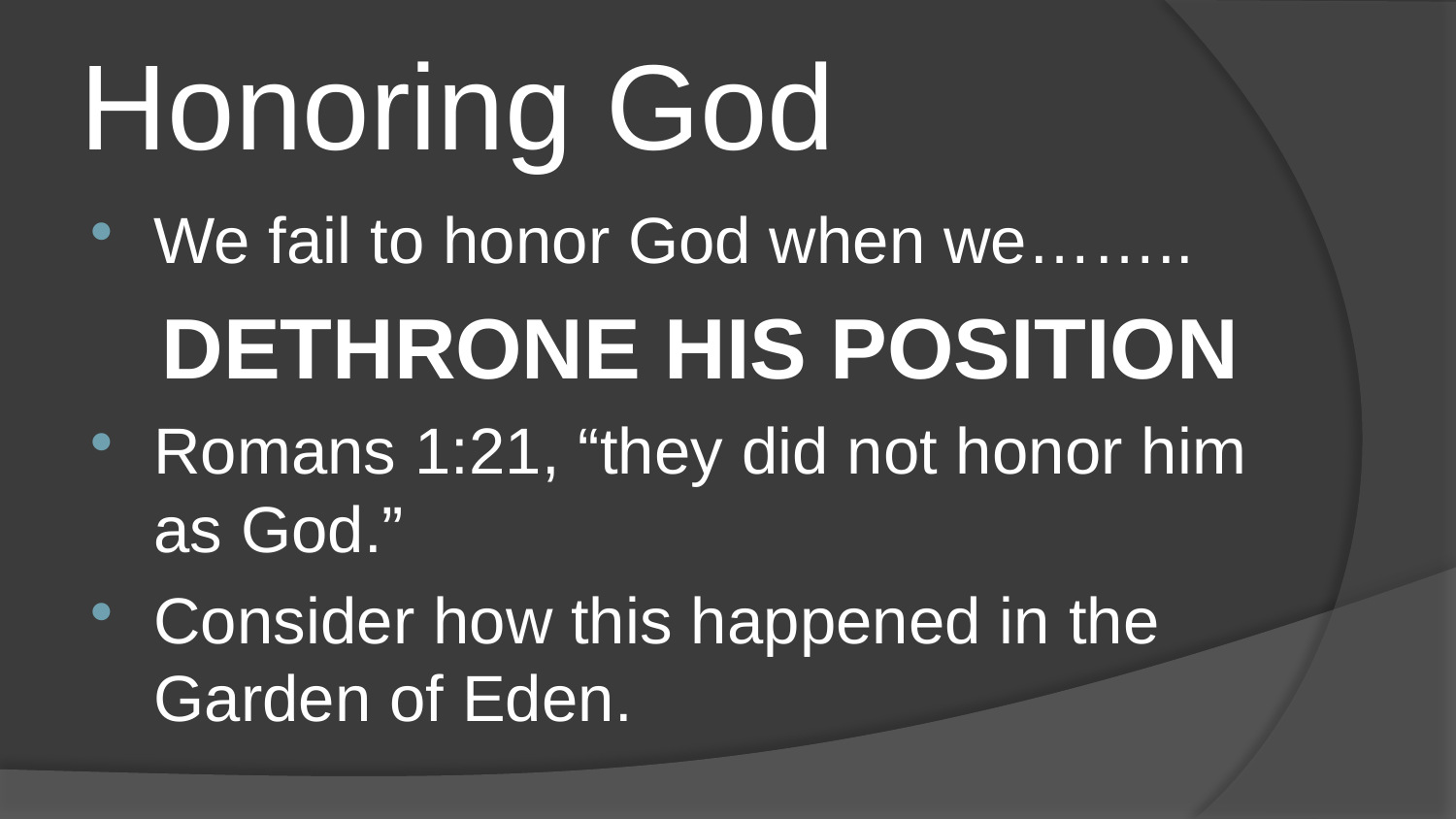

# Honoring God
We fail to honor God when we……..
DETHRONE HIS POSITION
Romans 1:21, “they did not honor him as God.”
Consider how this happened in the Garden of Eden.